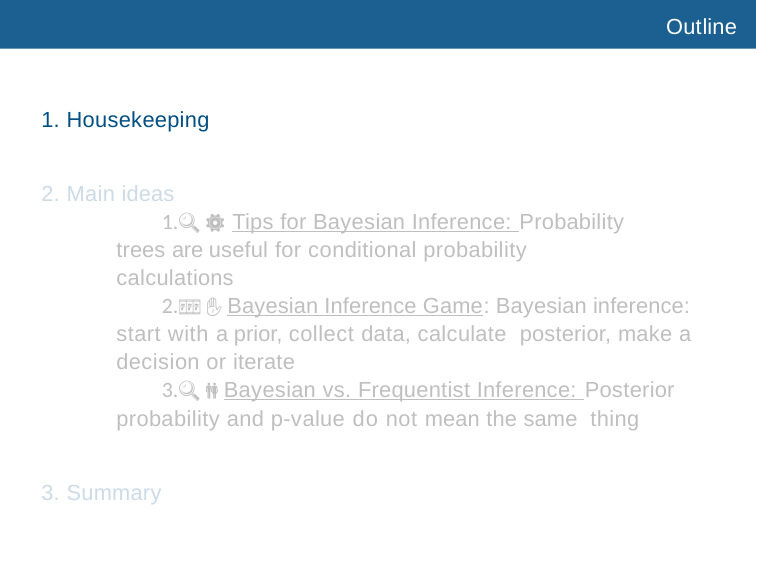

Outline
Housekeeping

Main ideas
🔍 ⚙ Tips for Bayesian Inference: Probability trees are useful for conditional probability  calculations
🎰 ✋ Bayesian Inference Game: Bayesian inference: start with a prior, collect data, calculate  posterior, make a decision or iterate
🔍 👫 Bayesian vs. Frequentist Inference: Posterior probability and p-value do not mean the same  thing

Summary